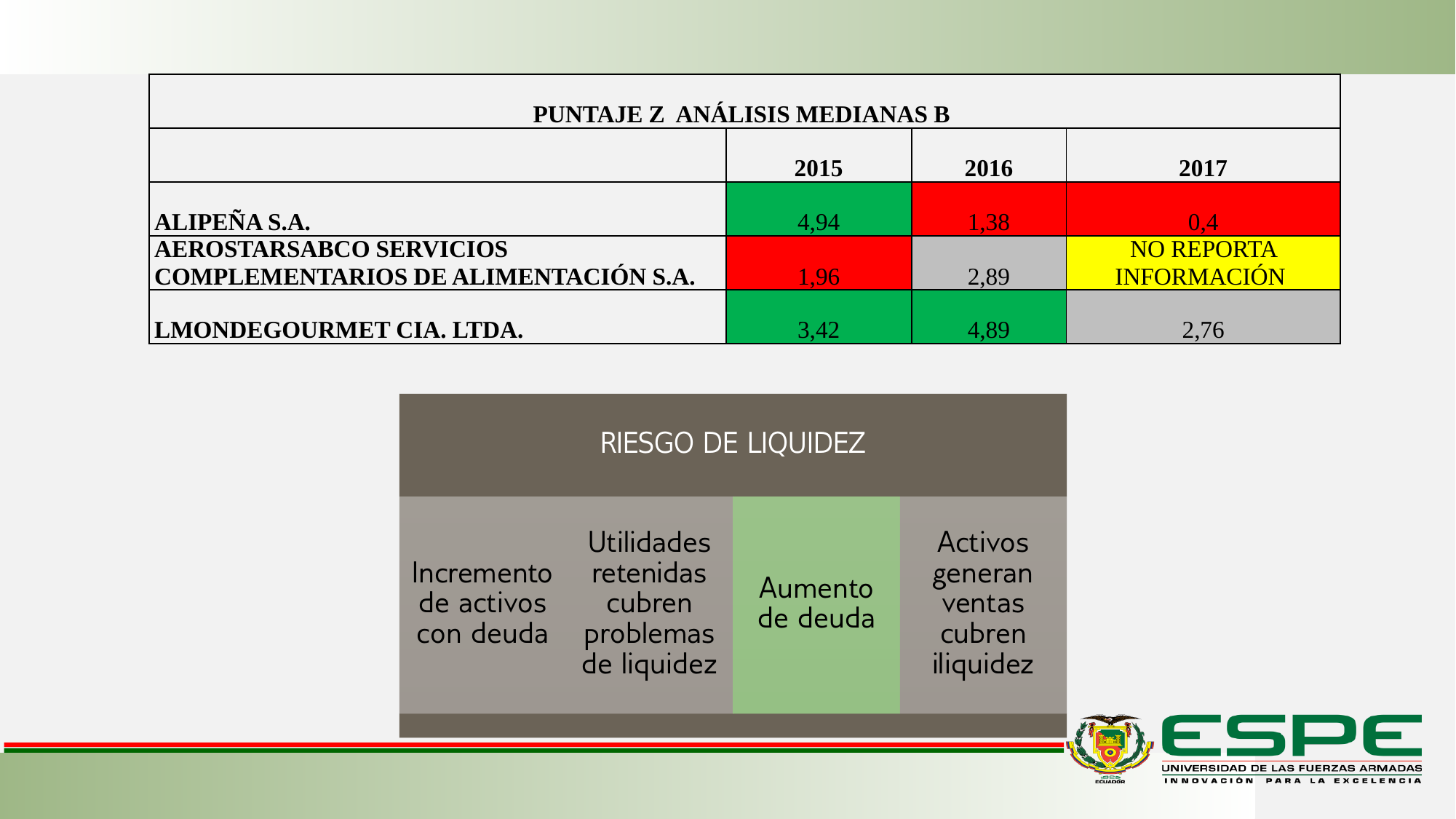

| PUNTAJE Z ANÁLISIS MEDIANAS B |  |  |  |
| --- | --- | --- | --- |
|  | 2015 | 2016 | 2017 |
| ALIPEÑA S.A. | 4,94 | 1,38 | 0,4 |
| AEROSTARSABCO SERVICIOS COMPLEMENTARIOS DE ALIMENTACIÓN S.A. | 1,96 | 2,89 | NO REPORTA INFORMACIÓN |
| LMONDEGOURMET CIA. LTDA. | 3,42 | 4,89 | 2,76 |
Aumento de deuda
RIESGO DE LIQUIDEZ
Activos generan ventas cubren iliquidez